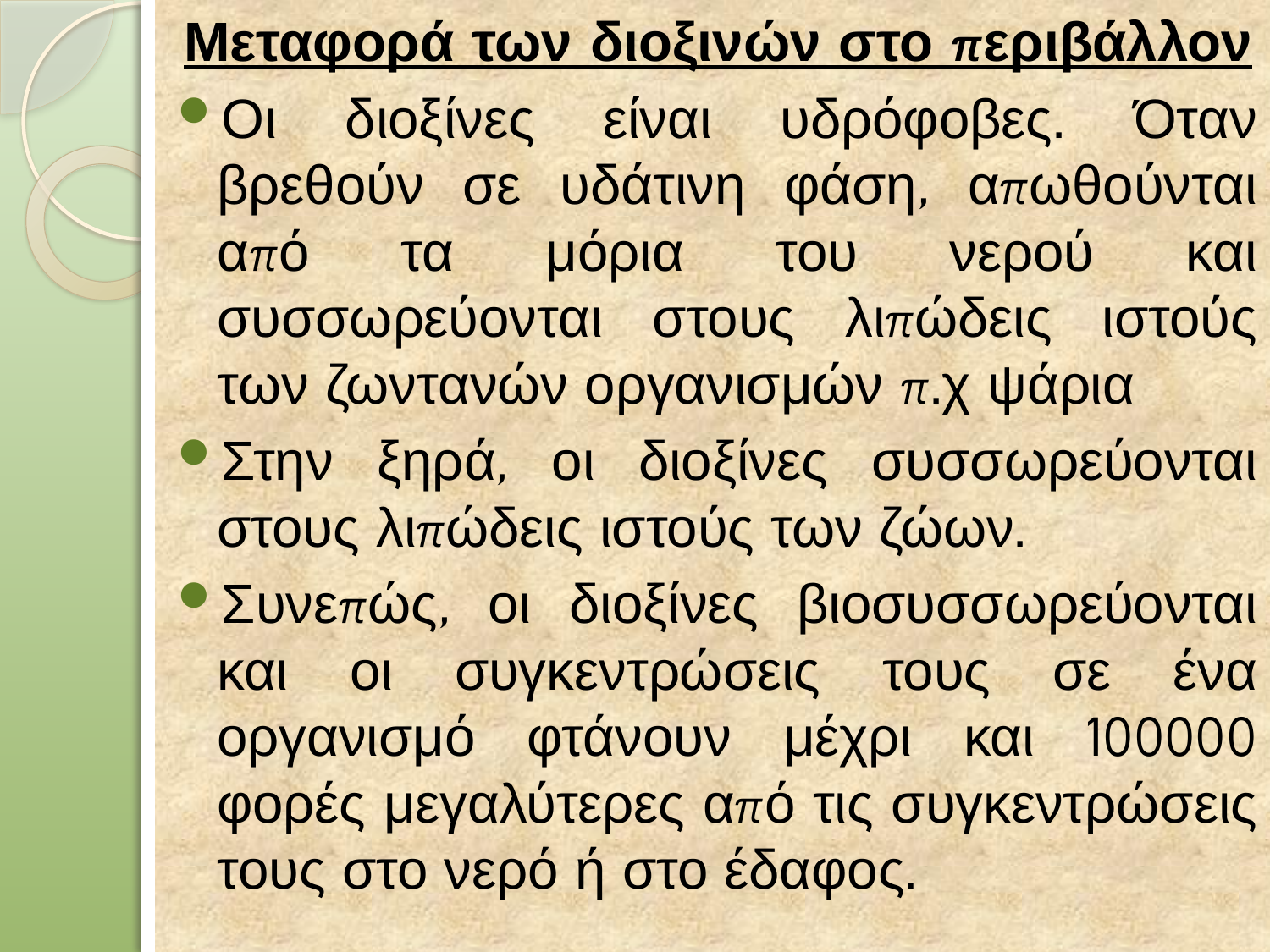

Μεταφορά των διοξινών στο περιβάλλον
Οι διοξίνες είναι υδρόφοβες. Όταν βρεθούν σε υδάτινη φάση, απωθούνται από τα μόρια του νερού και συσσωρεύονται στους λιπώδεις ιστούς των ζωντανών οργανισμών π.χ ψάρια
Στην ξηρά, οι διοξίνες συσσωρεύονται στους λιπώδεις ιστούς των ζώων.
Συνεπώς, οι διοξίνες βιοσυσσωρεύονται και οι συγκεντρώσεις τους σε ένα οργανισμό φτάνουν μέχρι και 100000 φορές μεγαλύτερες από τις συγκεντρώσεις τους στο νερό ή στο έδαφος.